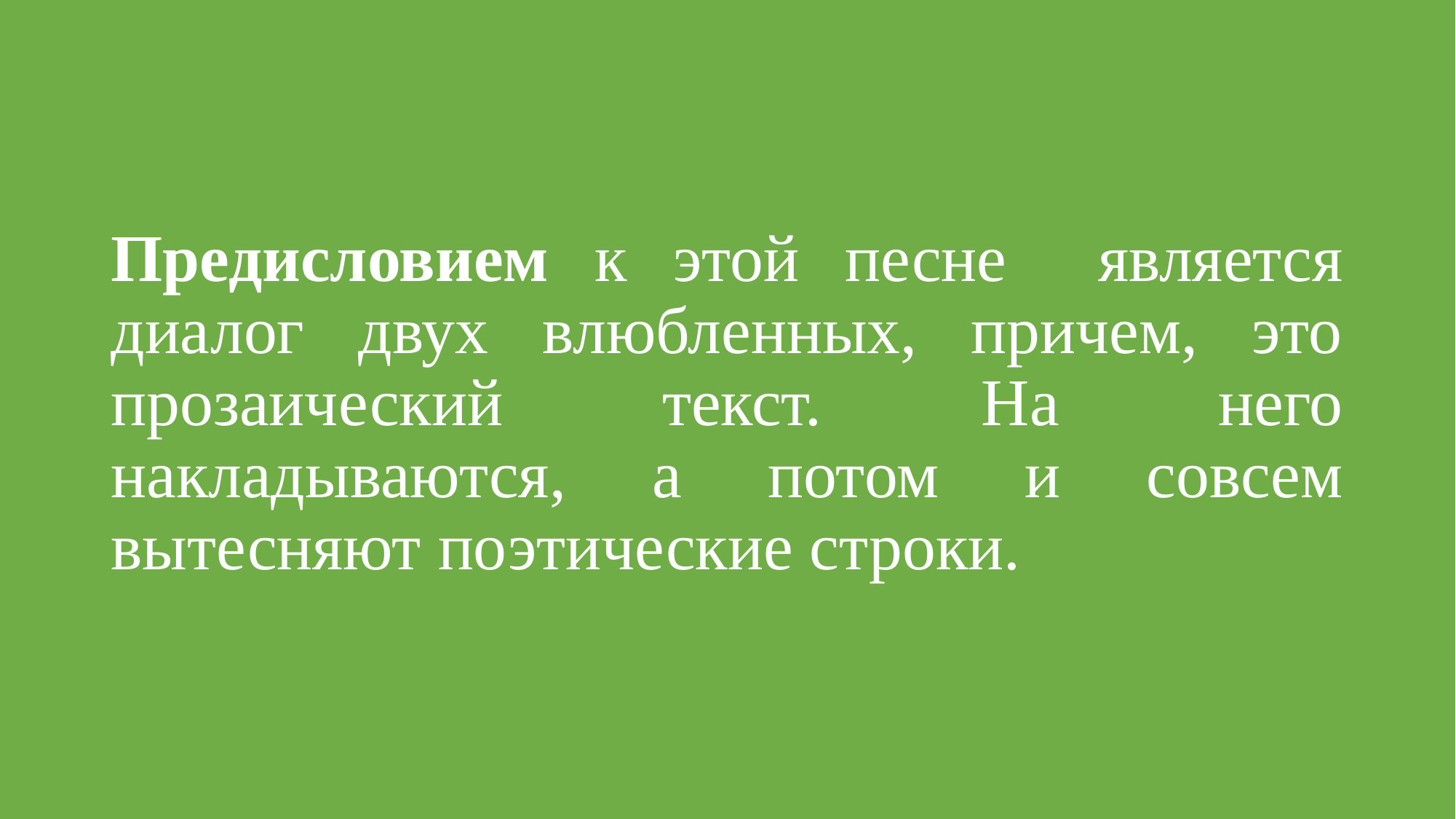

#
Предисловием к этой песне  является диалог двух влюбленных, причем, это прозаический текст. На него накладываются, а потом и совсем вытесняют поэтические строки.